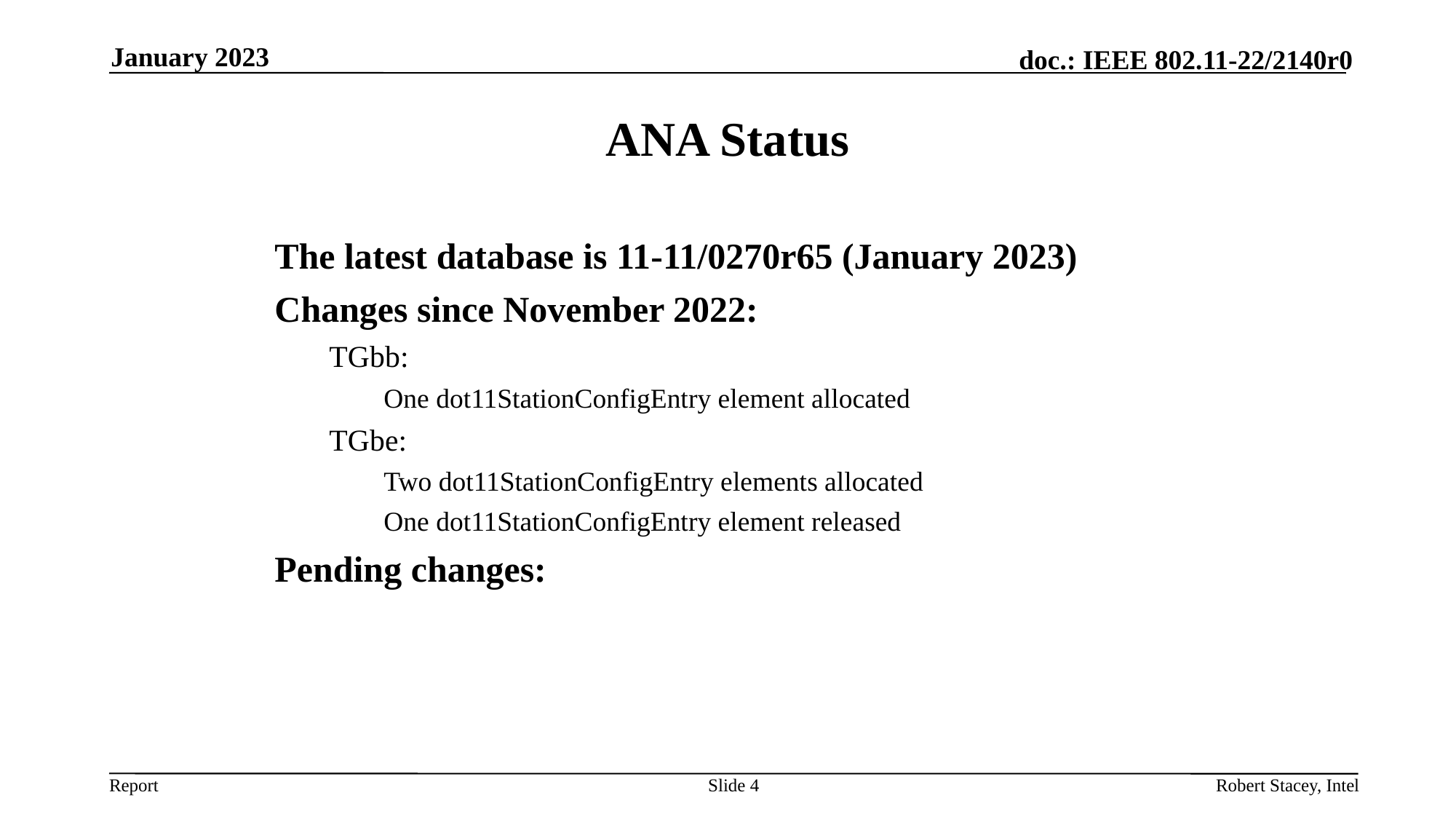

January 2023
# ANA Status
The latest database is 11-11/0270r65 (January 2023)
Changes since November 2022:
TGbb:
One dot11StationConfigEntry element allocated
TGbe:
Two dot11StationConfigEntry elements allocated
One dot11StationConfigEntry element released
Pending changes:
Slide 4
Robert Stacey, Intel